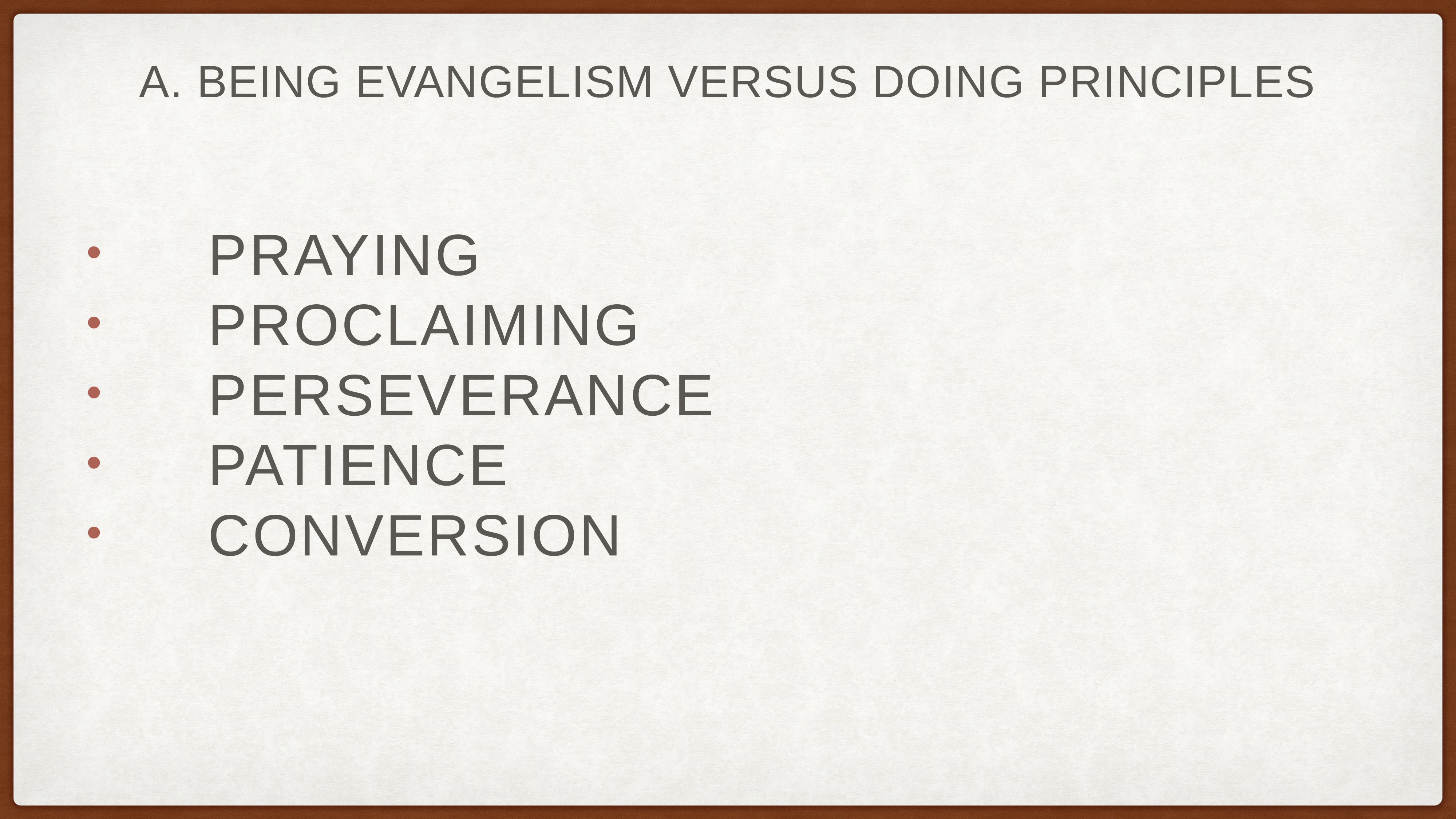

# A. Being Evangelism versus Doing Principles
Praying
Proclaiming
Perseverance
Patience
Conversion